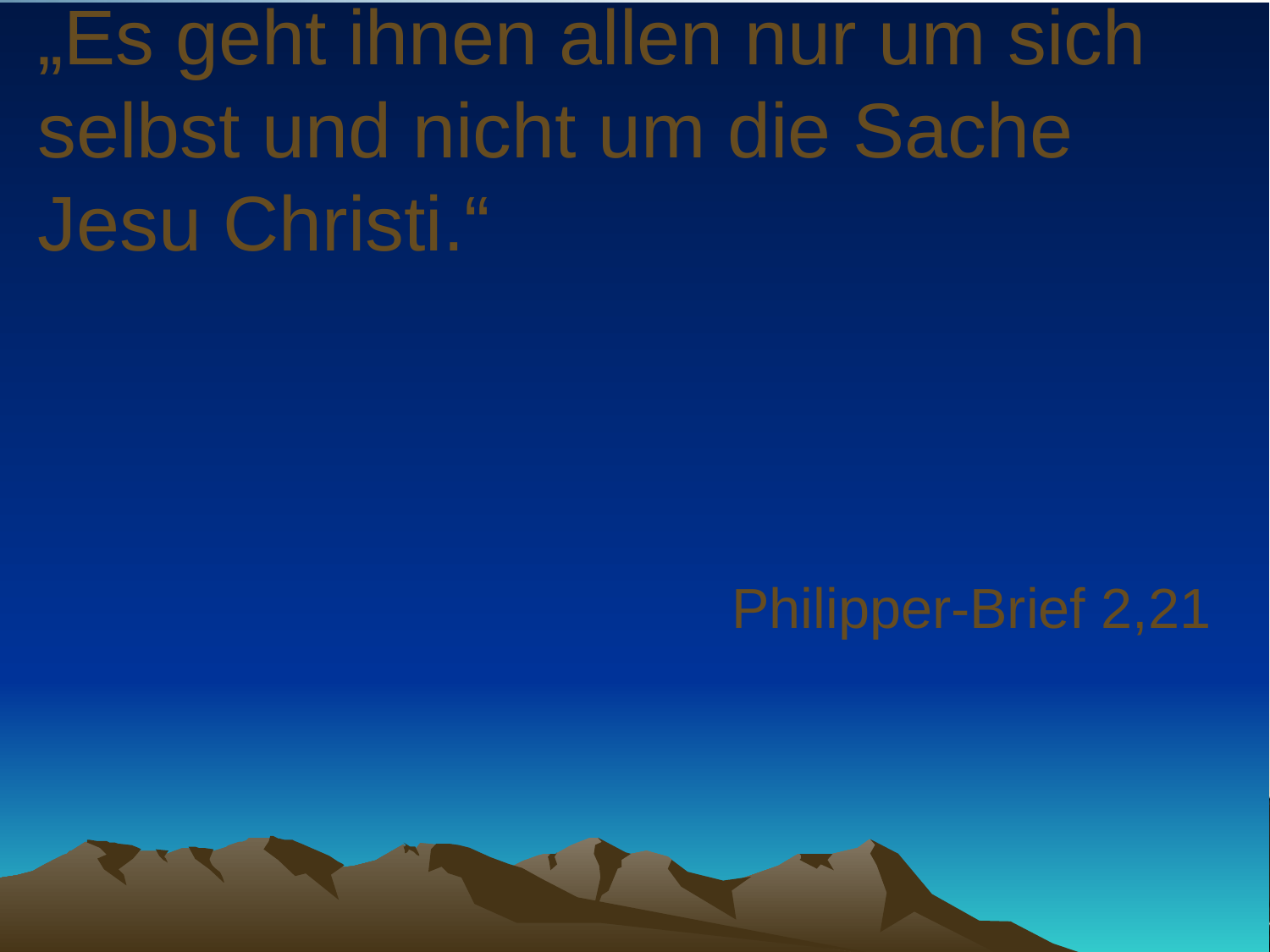

# „Es geht ihnen allen nur um sich selbst und nicht um die Sache Jesu Christi.“
Philipper-Brief 2,21